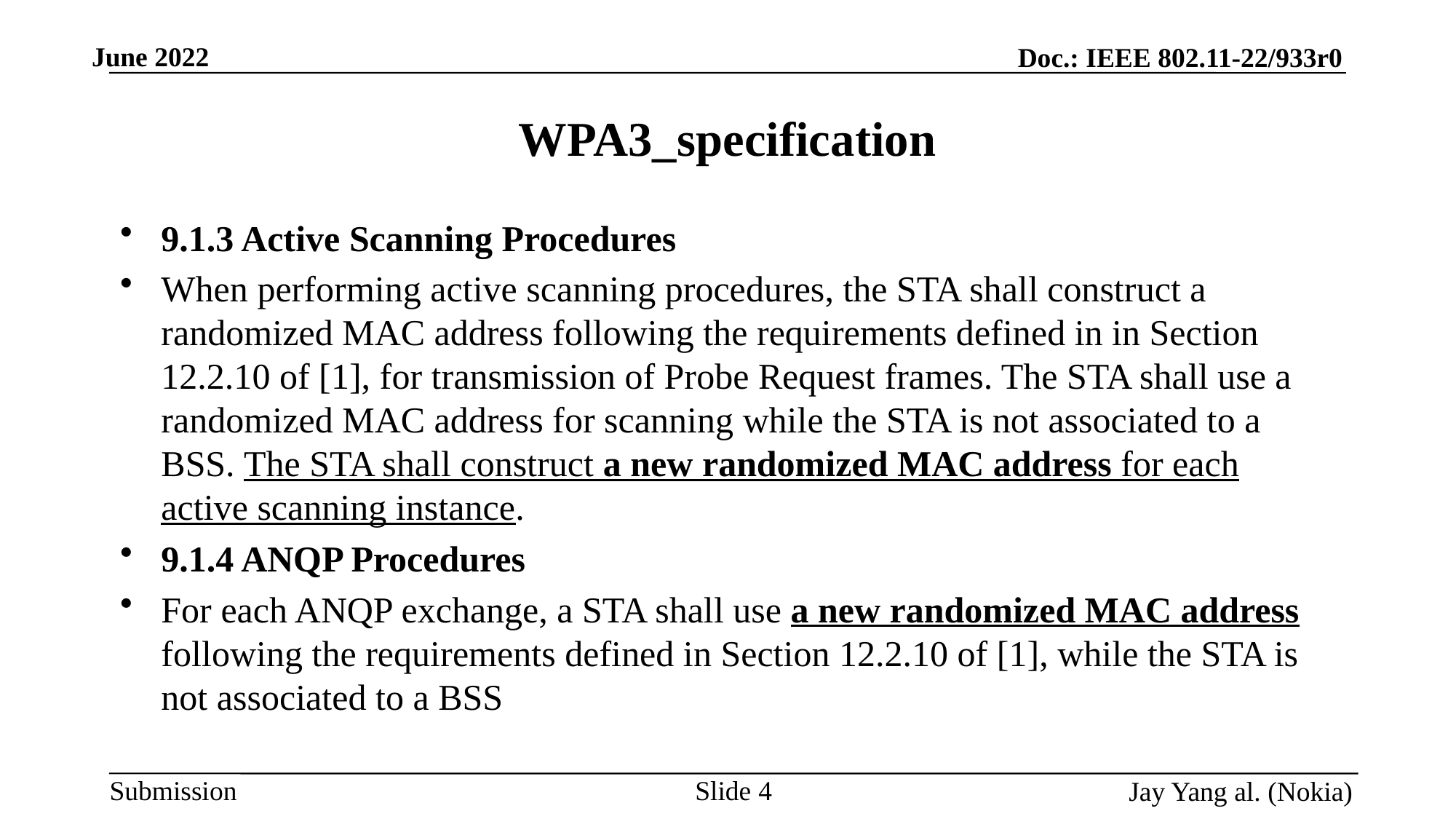

# WPA3_specification
9.1.3 Active Scanning Procedures
When performing active scanning procedures, the STA shall construct a randomized MAC address following the requirements defined in in Section 12.2.10 of [1], for transmission of Probe Request frames. The STA shall use a randomized MAC address for scanning while the STA is not associated to a BSS. The STA shall construct a new randomized MAC address for each active scanning instance.
9.1.4 ANQP Procedures
For each ANQP exchange, a STA shall use a new randomized MAC address following the requirements defined in Section 12.2.10 of [1], while the STA is not associated to a BSS
Slide 4
Jay Yang al. (Nokia)